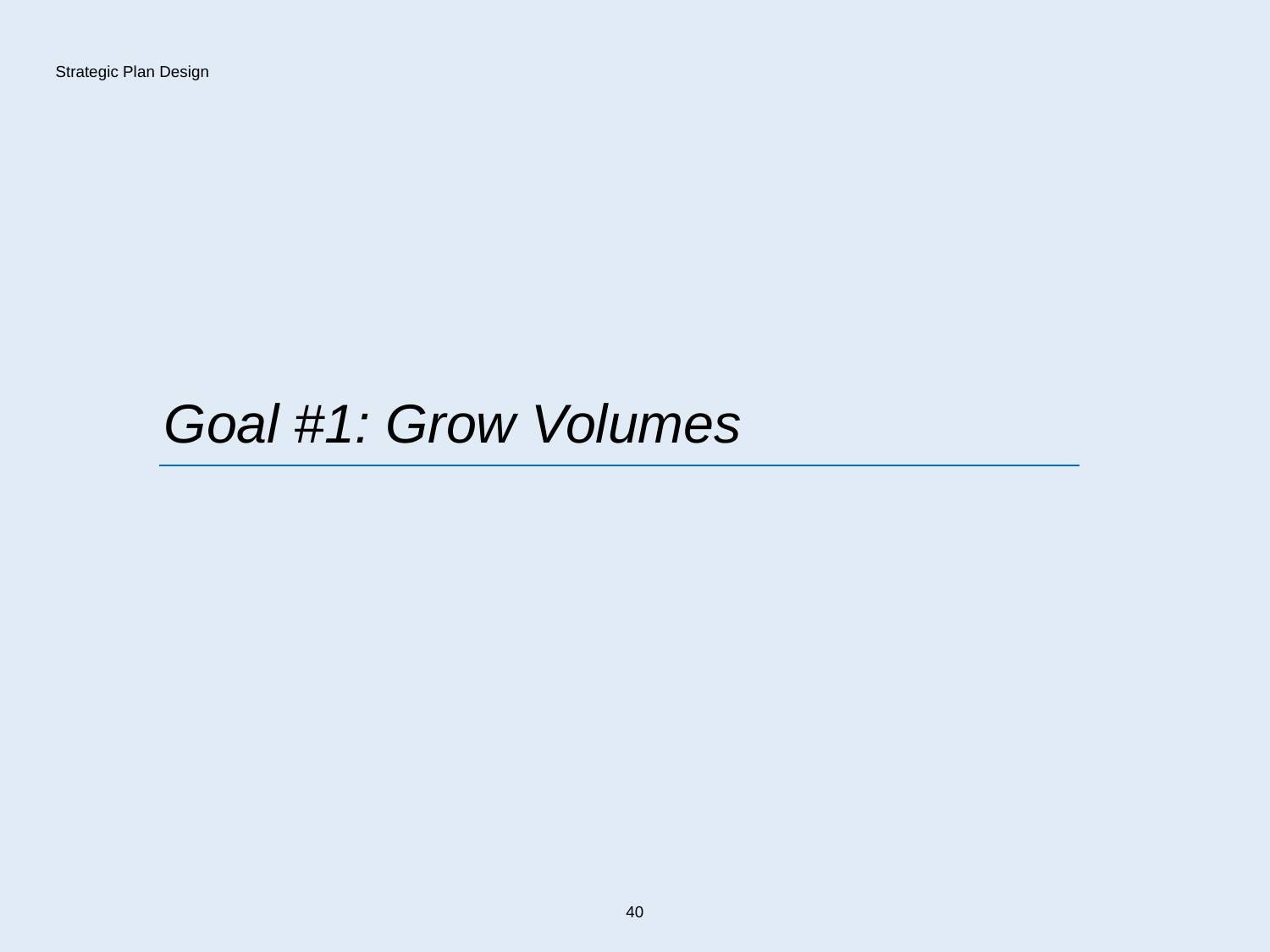

Strategic Plan Design
Goal #1: Grow Volumes
40